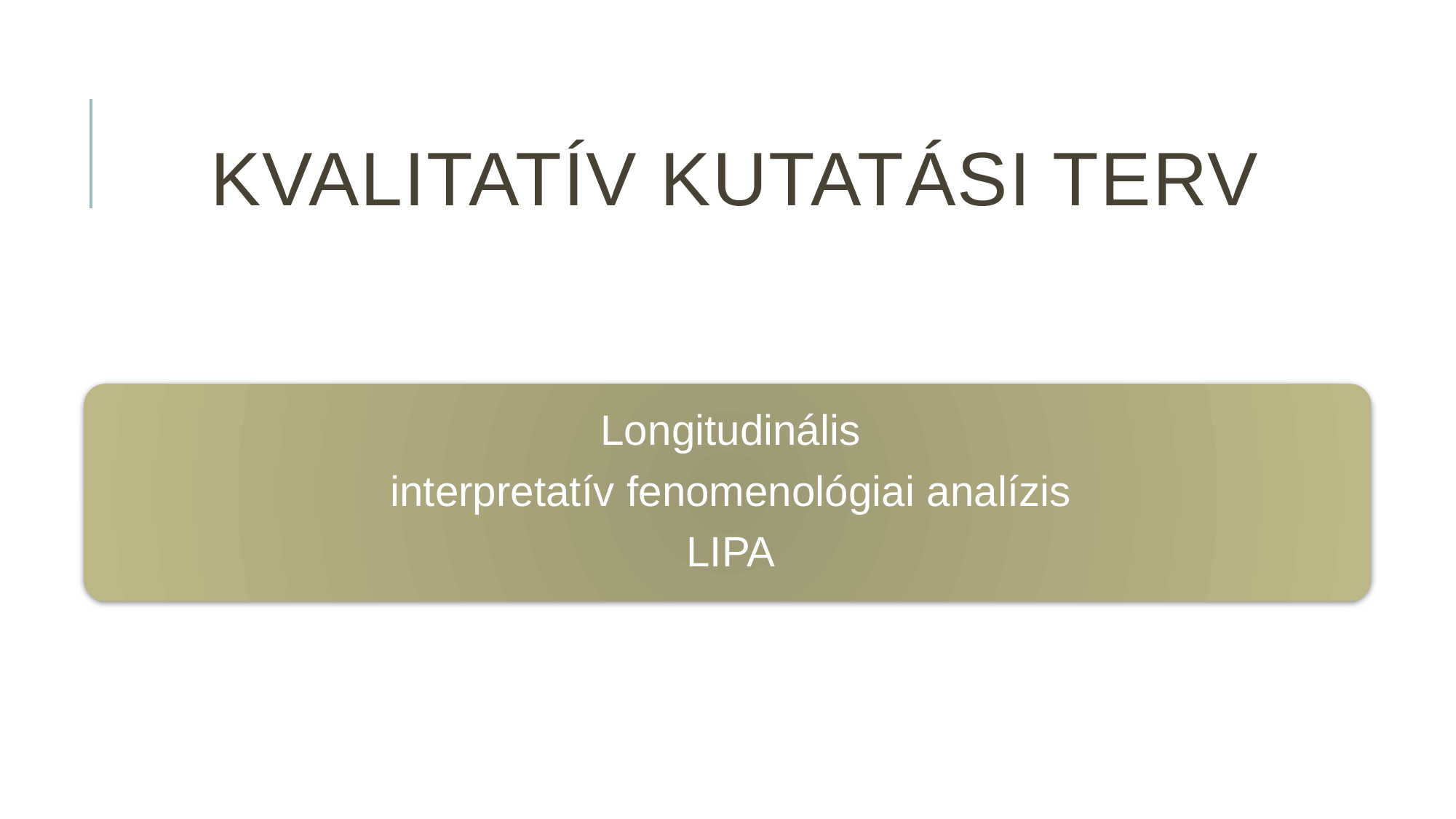

# Kvalitatív kutatási terv
Longitudinális
interpretatív fenomenológiai analízis
LIPA